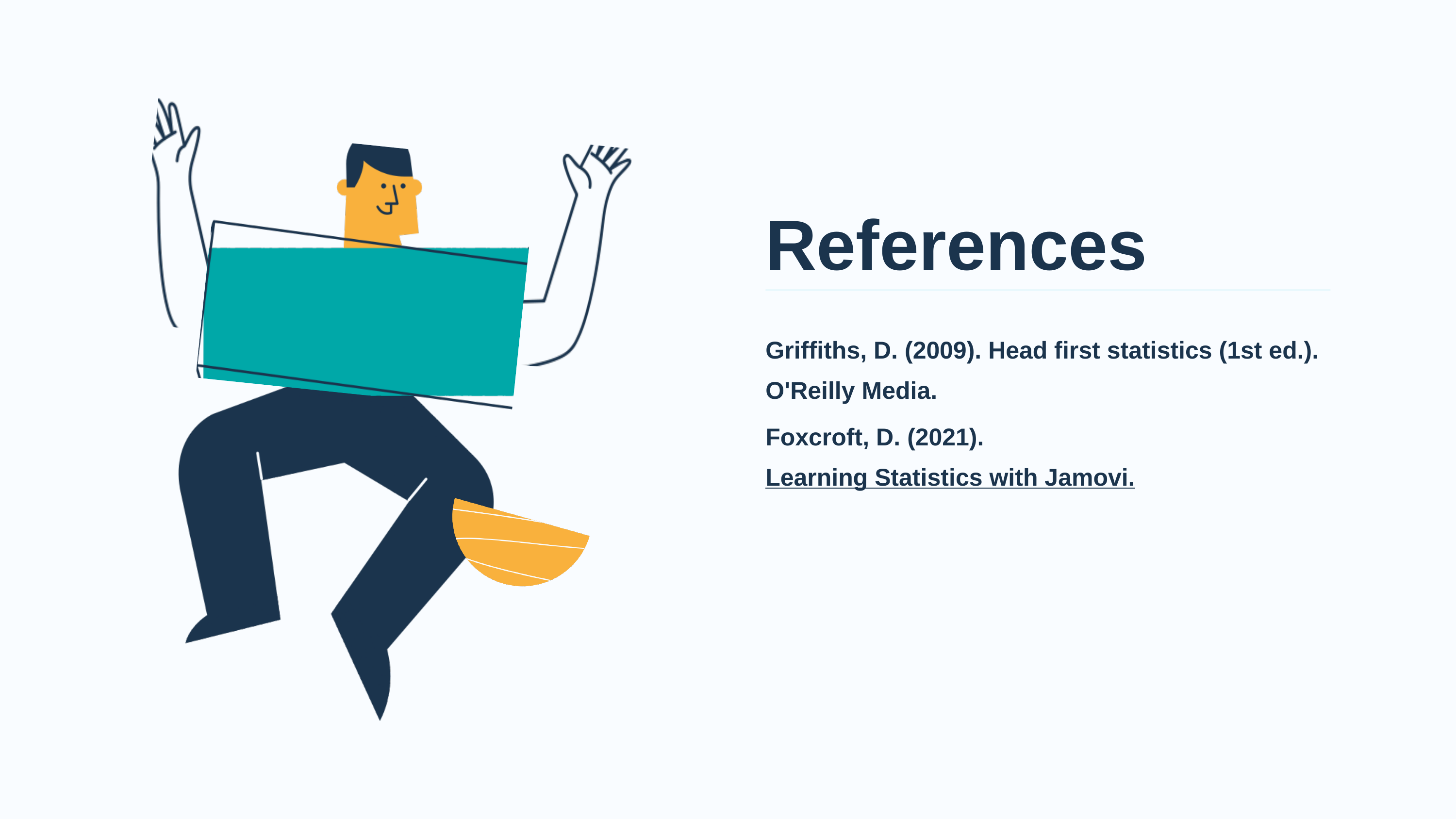

References

Griffiths, D. (2009). Head first statistics (1st ed.). O'Reilly Media.

Foxcroft, D. (2021). Learning Statistics with Jamovi.